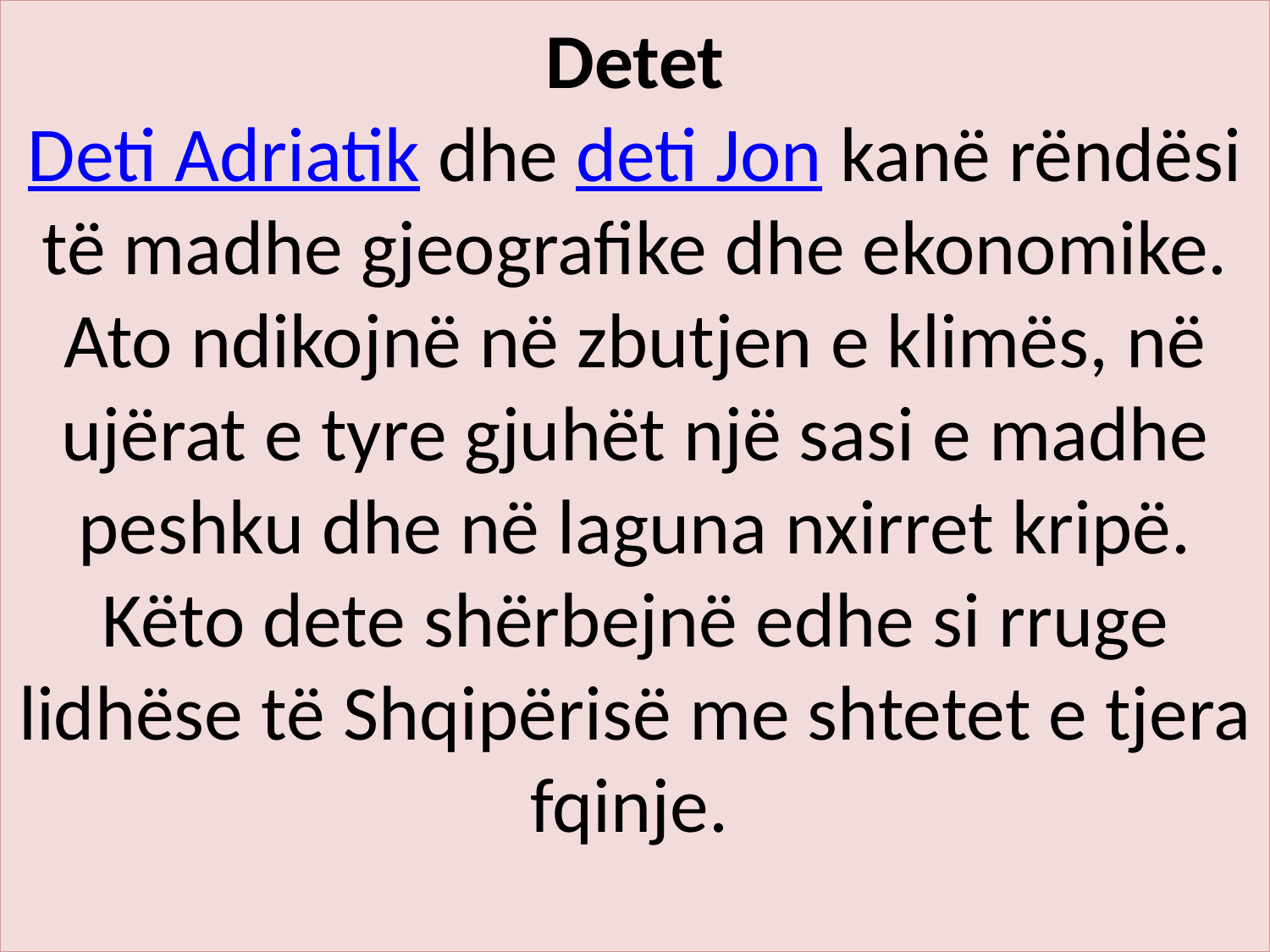

# Detet Deti Adriatik dhe deti Jon kanë rëndësi të madhe gjeografike dhe ekonomike. Ato ndikojnë në zbutjen e klimës, në ujërat e tyre gjuhët një sasi e madhe peshku dhe në laguna nxirret kripë. Këto dete shërbejnë edhe si rruge lidhëse të Shqipërisë me shtetet e tjera fqinje.